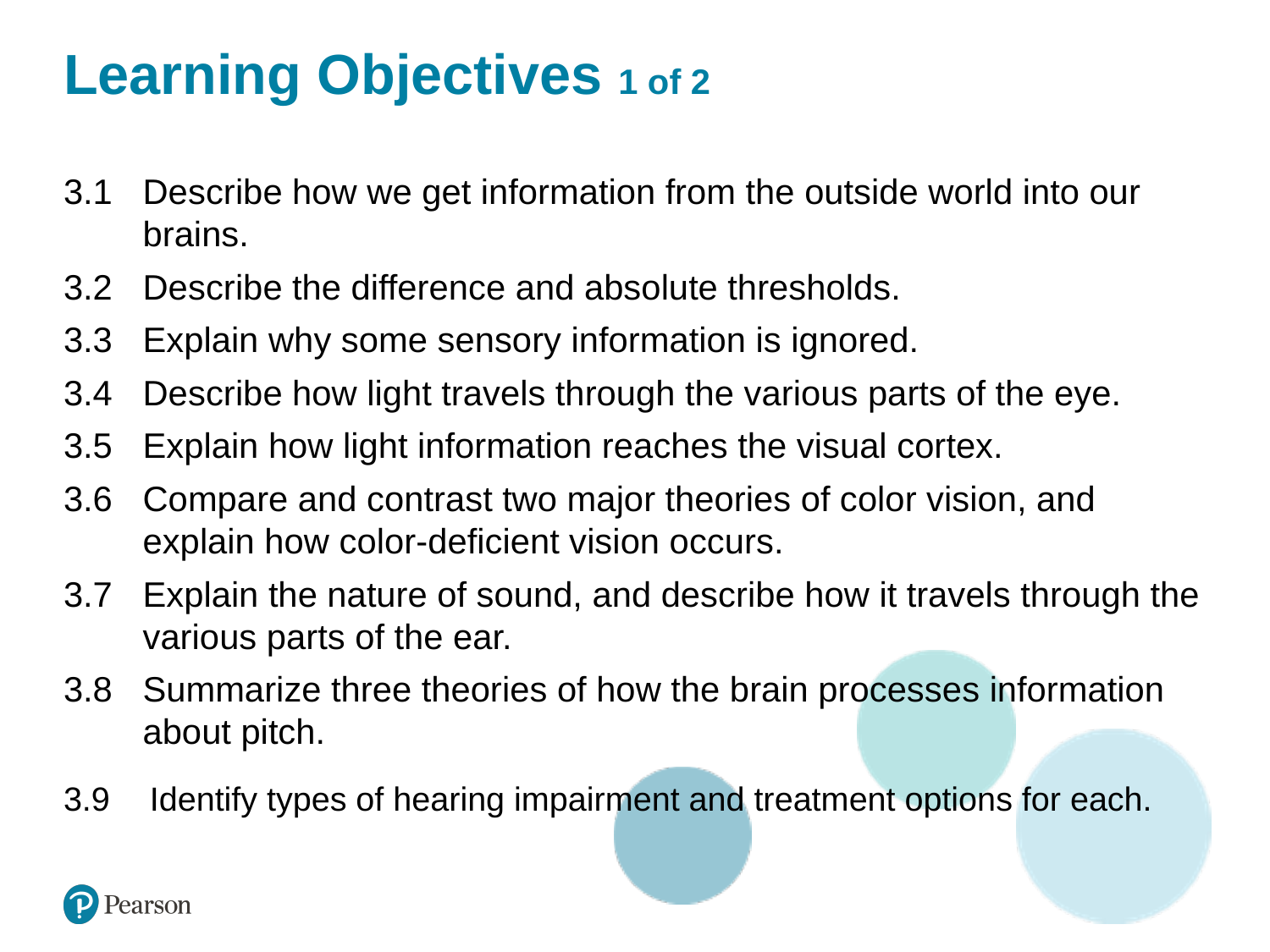

# Learning Objectives 1 of 2
3.1 	Describe how we get information from the outside world into our brains.
3.2 	Describe the difference and absolute thresholds.
3.3 	Explain why some sensory information is ignored.
3.4 	Describe how light travels through the various parts of the eye.
3.5 	Explain how light information reaches the visual cortex.
3.6 	Compare and contrast two major theories of color vision, and explain how color-deficient vision occurs.
3.7 	Explain the nature of sound, and describe how it travels through the various parts of the ear.
3.8 	Summarize three theories of how the brain processes information about pitch.
3.9 	Identify types of hearing impairment and treatment options for each.